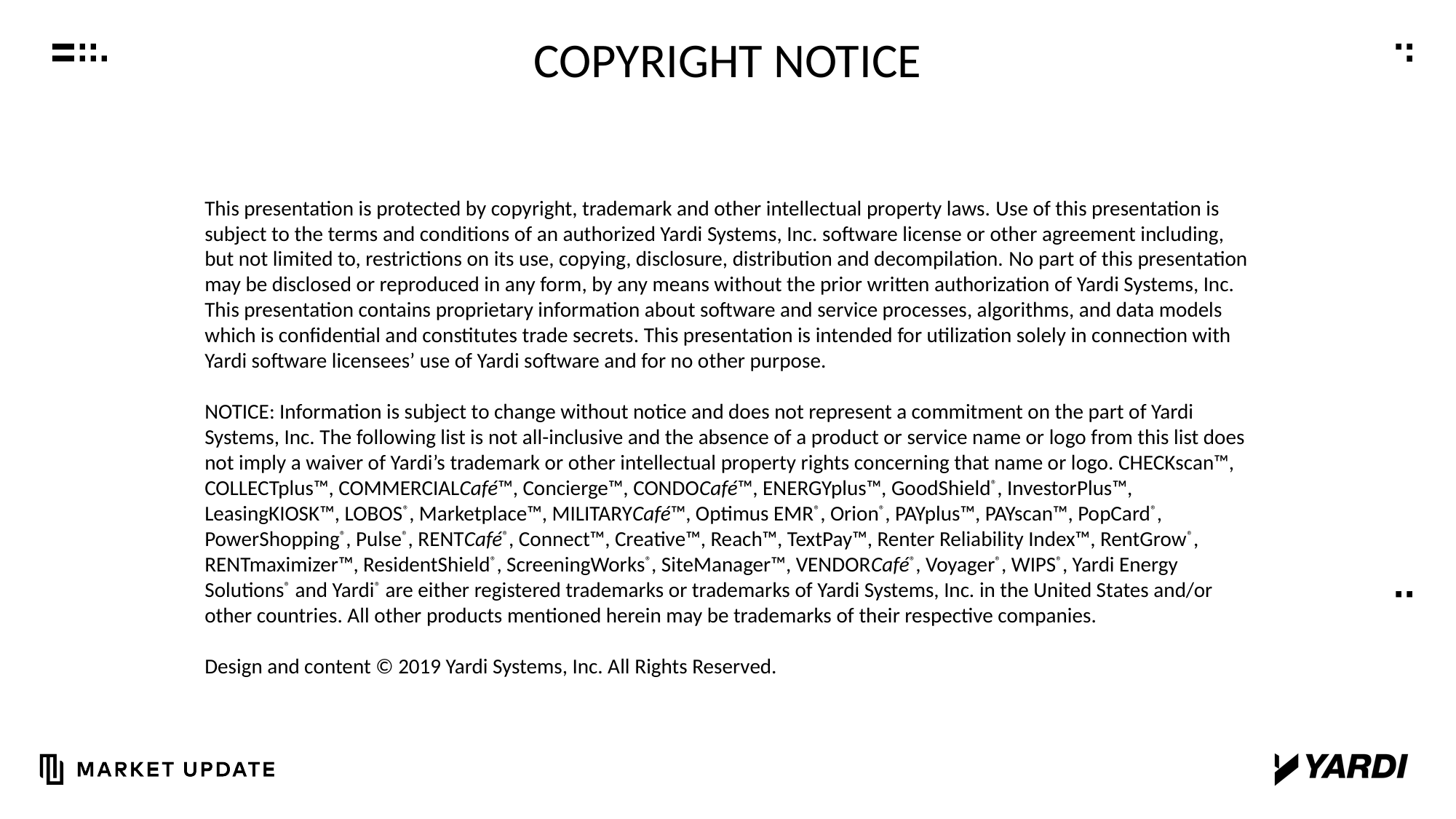

COPYRIGHT NOTICE
This presentation is protected by copyright, trademark and other intellectual property laws. Use of this presentation is subject to the terms and conditions of an authorized Yardi Systems, Inc. software license or other agreement including, but not limited to, restrictions on its use, copying, disclosure, distribution and decompilation. No part of this presentation may be disclosed or reproduced in any form, by any means without the prior written authorization of Yardi Systems, Inc. This presentation contains proprietary information about software and service processes, algorithms, and data models which is confidential and constitutes trade secrets. This presentation is intended for utilization solely in connection with Yardi software licensees’ use of Yardi software and for no other purpose.

NOTICE: Information is subject to change without notice and does not represent a commitment on the part of Yardi Systems, Inc. The following list is not all-inclusive and the absence of a product or service name or logo from this list does not imply a waiver of Yardi’s trademark or other intellectual property rights concerning that name or logo. CHECKscan™, COLLECTplus™, COMMERCIALCafé™, Concierge™, CONDOCafé™, ENERGYplus™, GoodShield®, InvestorPlus™, LeasingKIOSK™, LOBOS®, Marketplace™, MILITARYCafé™, Optimus EMR®, Orion®, PAYplus™, PAYscan™, PopCard®, PowerShopping®, Pulse®, RENTCafé®, Connect™, Creative™, Reach™, TextPay™, Renter Reliability Index™, RentGrow®, RENTmaximizer™, ResidentShield®, ScreeningWorks®, SiteManager™, VENDORCafé®, Voyager®, WIPS®, Yardi Energy Solutions® and Yardi® are either registered trademarks or trademarks of Yardi Systems, Inc. in the United States and/or other countries. All other products mentioned herein may be trademarks of their respective companies.

Design and content © 2019 Yardi Systems, Inc. All Rights Reserved.